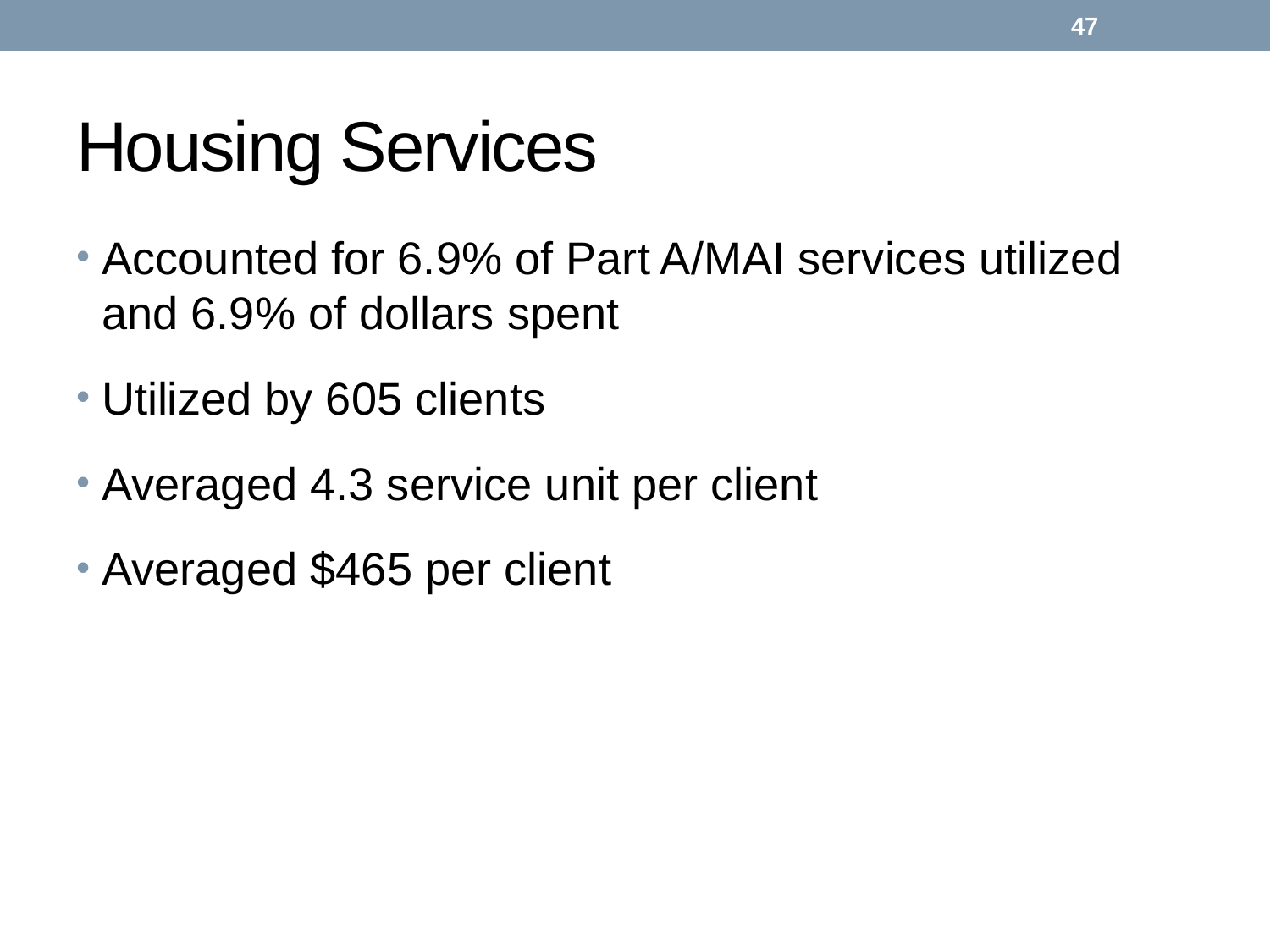

47
# Housing Services
Accounted for 6.9% of Part A/MAI services utilized and 6.9% of dollars spent
Utilized by 605 clients
Averaged 4.3 service unit per client
Averaged $465 per client